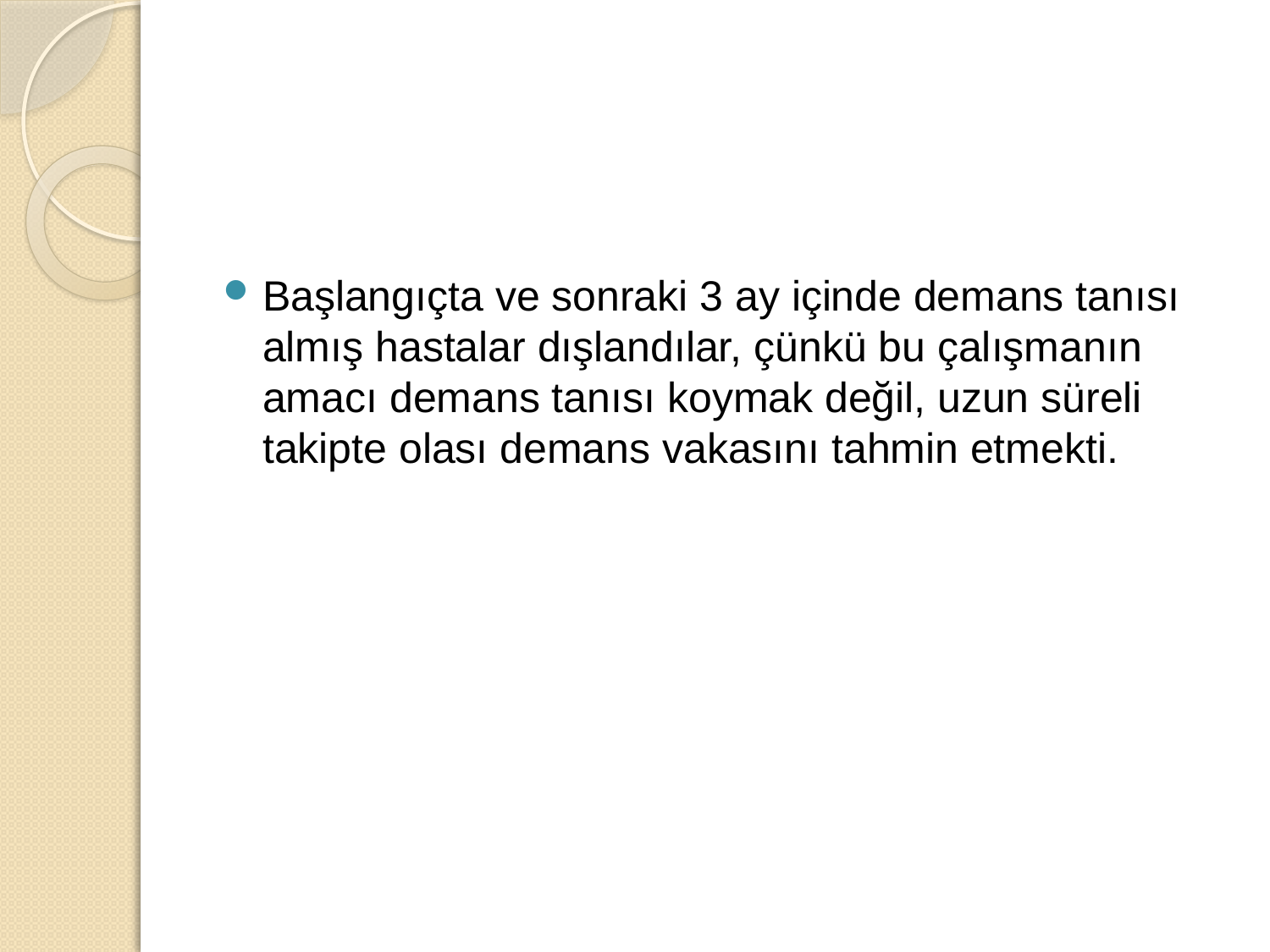

#

Başlangıçta ve sonraki 3 ay içinde demans tanısı almış hastalar dışlandılar, çünkü bu çalışmanın amacı demans tanısı koymak değil, uzun süreli takipte olası demans vakasını tahmin etmekti.